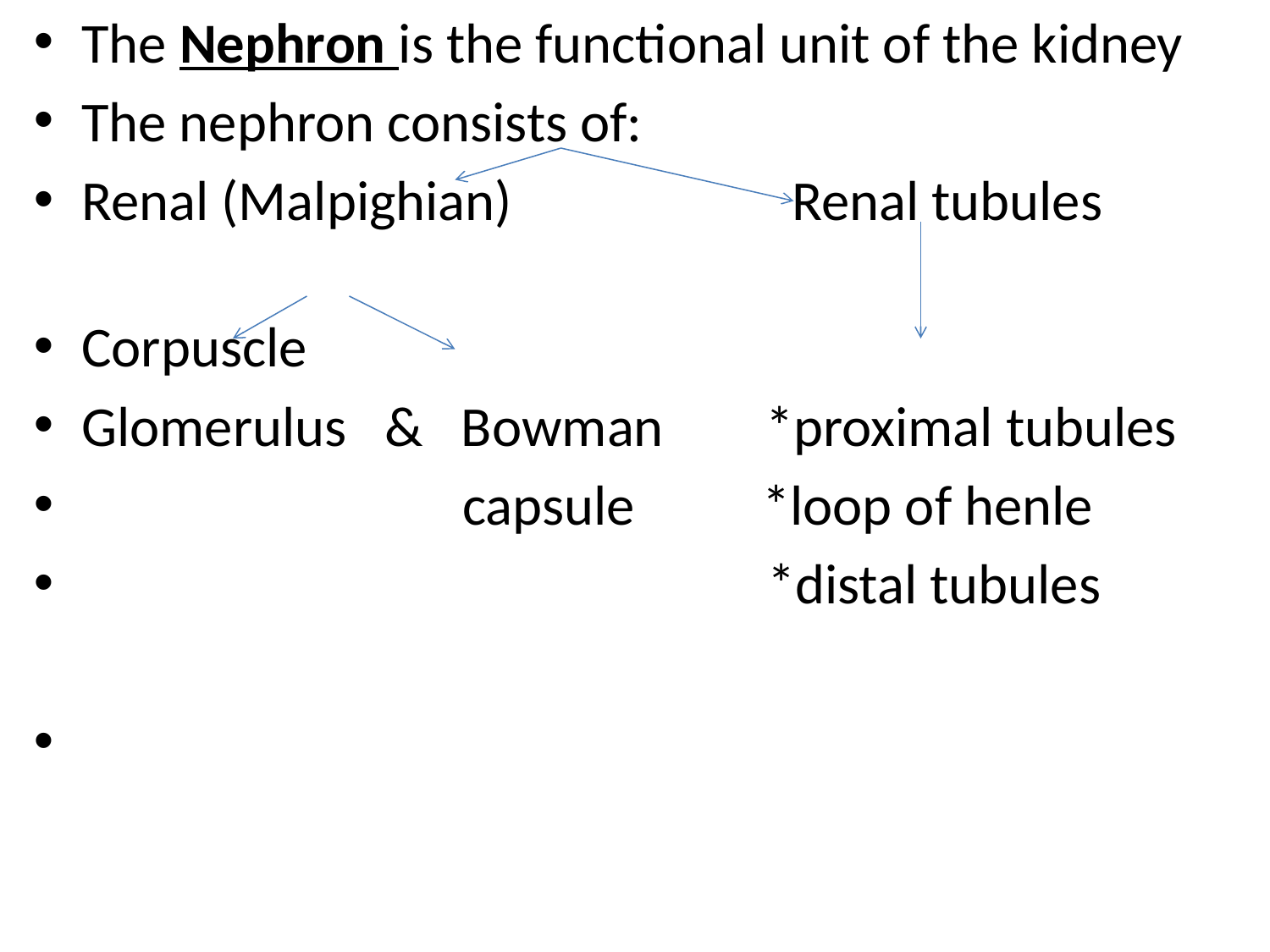

The Nephron is the functional unit of the kidney
The nephron consists of:
Renal (Malpighian)                      Renal tubules
Corpuscle
Glomerulus   &   Bowman        *proximal tubules
                              capsule          *loop of henle
                                                      *distal tubules

#